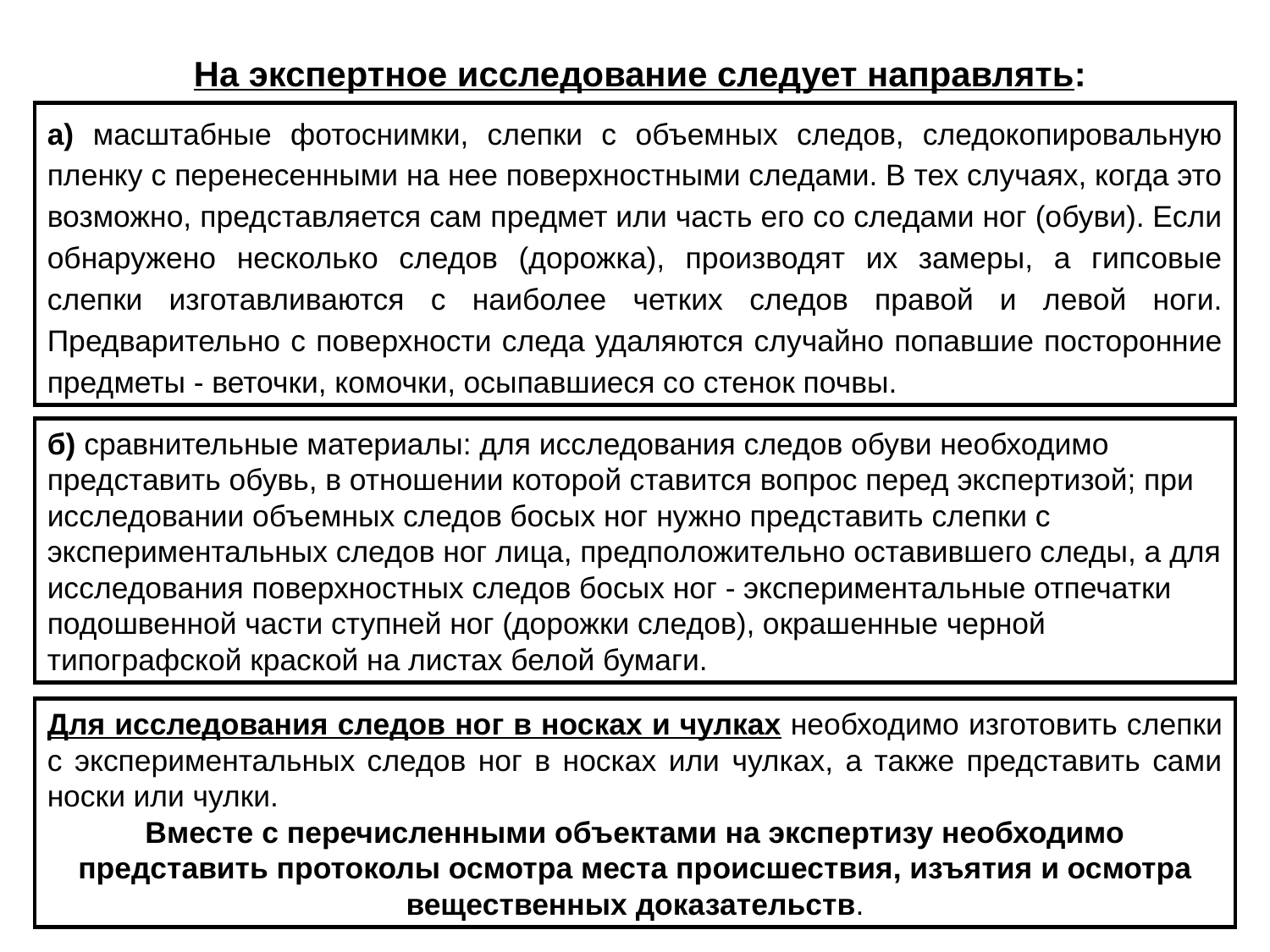

На экспертное исследование следует направлять:
а) масштабные фотоснимки, слепки с объемных следов, следокопировальную пленку с перенесенными на нее поверхностными следами. В тех случаях, когда это возможно, представляется сам предмет или часть его со следами ног (обуви). Если обнаружено несколько следов (дорожка), производят их замеры, а гипсовые слепки изготавливаются с наиболее четких следов правой и левой ноги. Предварительно с поверхности следа удаляются случайно попавшие посторонние предметы - веточки, комочки, осыпавшиеся со стенок почвы.
б) сравнительные материалы: для исследования следов обуви необходимо представить обувь, в отношении которой ставится вопрос перед экспертизой; при исследовании объемных следов босых ног нужно представить слепки с экспериментальных следов ног лица, предположительно оставившего следы, а для исследования поверхностных следов босых ног - экспериментальные отпечатки подошвенной части ступней ног (дорожки следов), окрашенные черной типографской краской на листах белой бумаги.
Для исследования следов ног в носках и чулках необходимо изготовить слепки с экспериментальных следов ног в носках или чулках, а также представить сами носки или чулки.
Вместе с перечисленными объектами на экспертизу необходимо представить протоколы осмотра места происшествия, изъятия и осмотра вещественных доказательств.